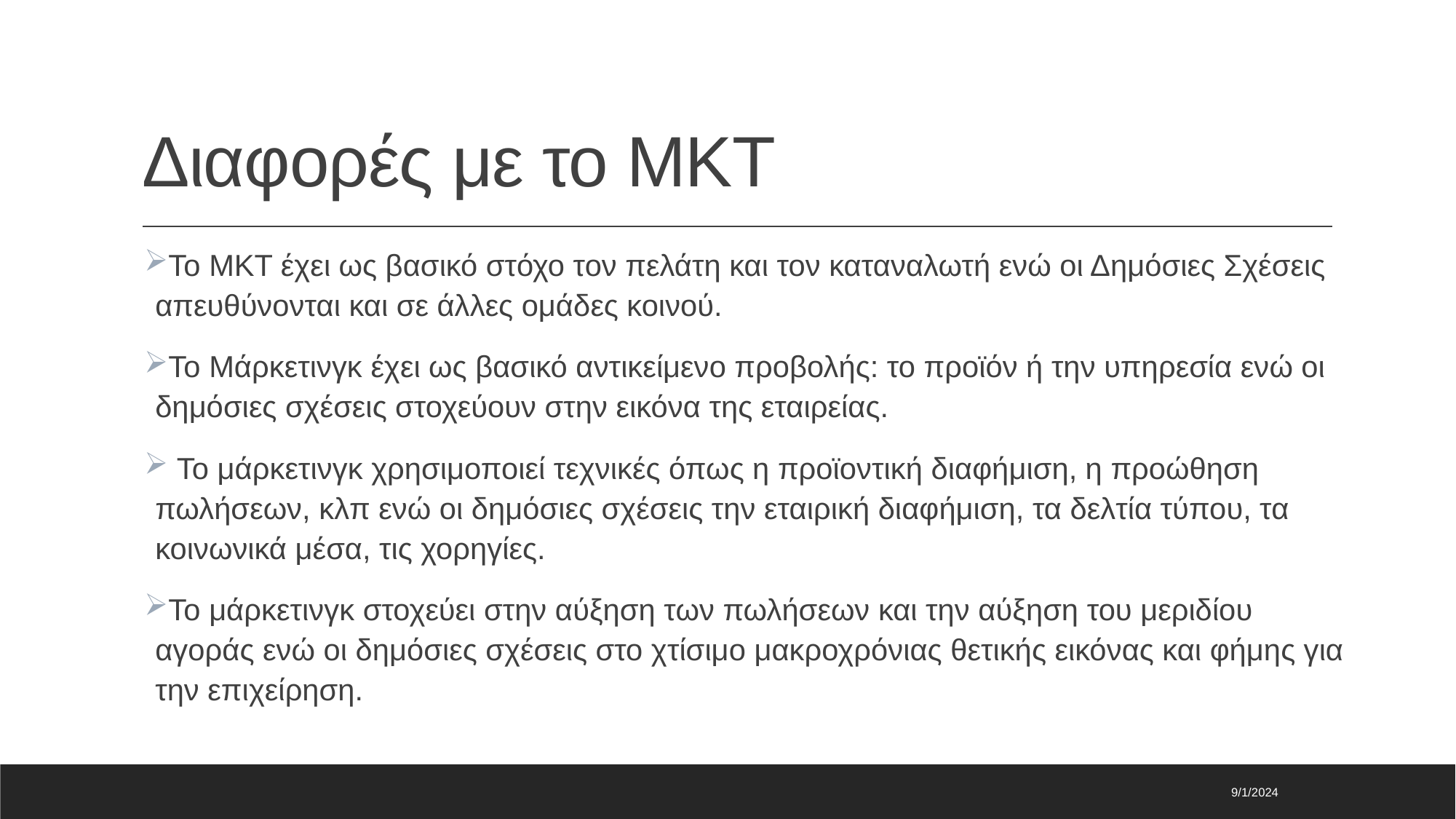

# Διαφορές με το ΜΚΤ
Το ΜΚΤ έχει ως βασικό στόχο τον πελάτη και τον καταναλωτή ενώ οι Δημόσιες Σχέσεις απευθύνονται και σε άλλες ομάδες κοινού.
Το Μάρκετινγκ έχει ως βασικό αντικείμενο προβολής: το προϊόν ή την υπηρεσία ενώ οι δημόσιες σχέσεις στοχεύουν στην εικόνα της εταιρείας.
 Το μάρκετινγκ χρησιμοποιεί τεχνικές όπως η προϊοντική διαφήμιση, η προώθηση πωλήσεων, κλπ ενώ οι δημόσιες σχέσεις την εταιρική διαφήμιση, τα δελτία τύπου, τα κοινωνικά μέσα, τις χορηγίες.
Το μάρκετινγκ στοχεύει στην αύξηση των πωλήσεων και την αύξηση του μεριδίου αγοράς ενώ οι δημόσιες σχέσεις στο χτίσιμο μακροχρόνιας θετικής εικόνας και φήμης για την επιχείρηση.

9/1/2024